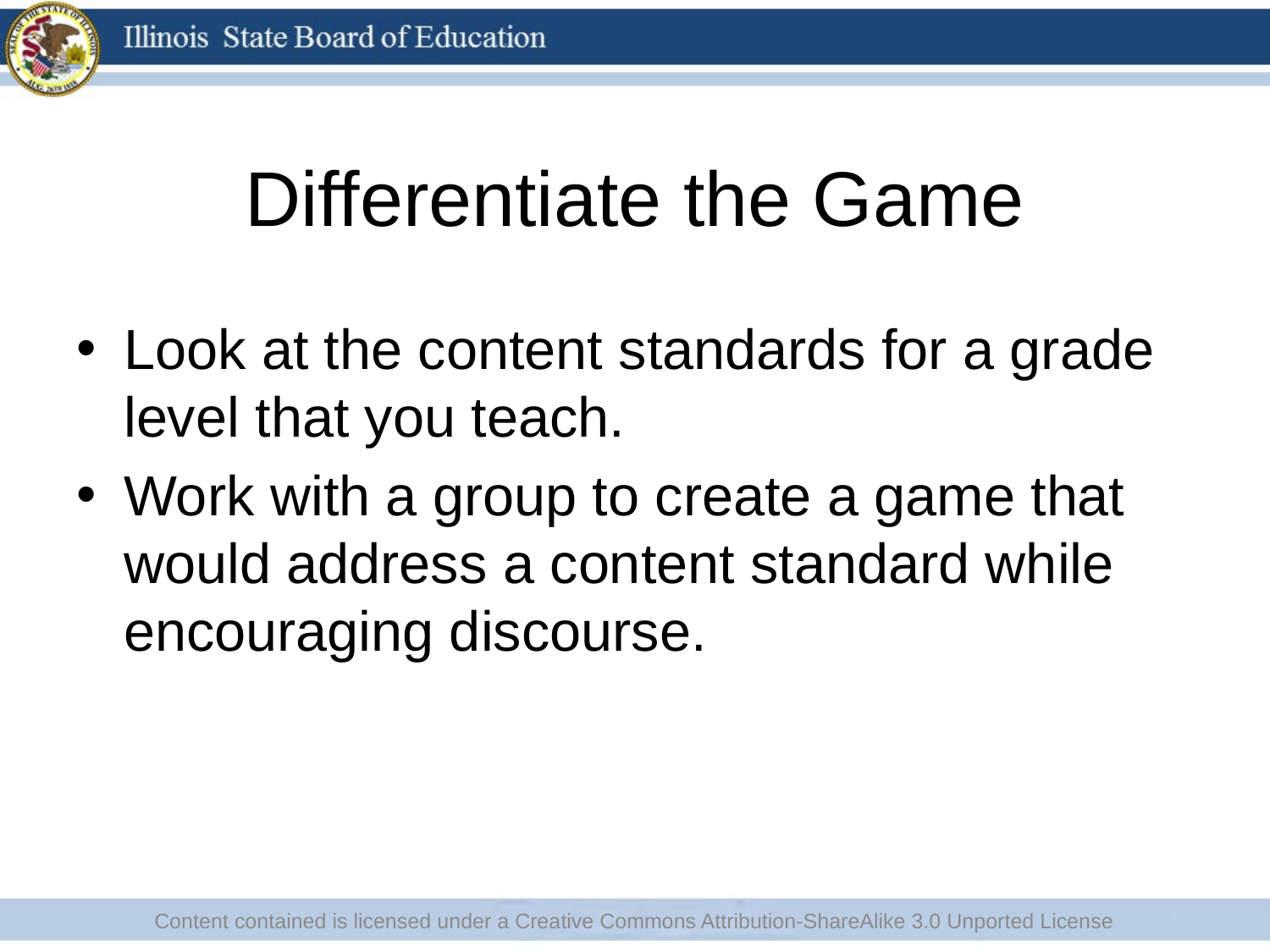

# Differentiate the Game
Look at the content standards for a grade level that you teach.
Work with a group to create a game that would address a content standard while encouraging discourse.
Content contained is licensed under a Creative Commons Attribution-ShareAlike 3.0 Unported License